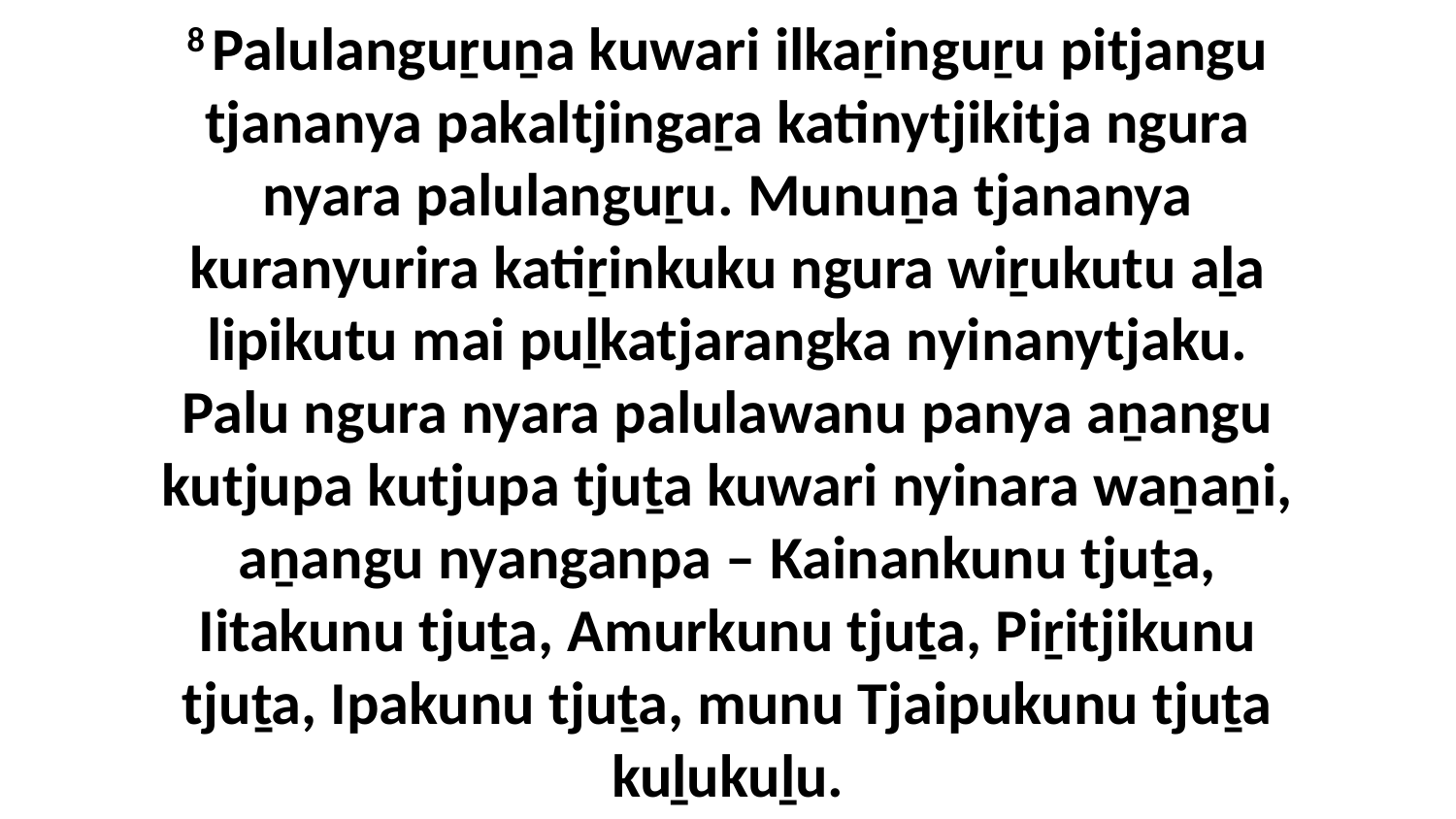

8 Palulanguṟuṉa kuwari ilkaṟinguṟu pitjangu tjananya pakaltjingaṟa katinytjikitja ngura nyara palulanguṟu. Munuṉa tjananya kuranyurira katiṟinkuku ngura wiṟukutu aḻa lipikutu mai puḻkatjarangka nyinanytjaku. Palu ngura nyara palulawanu panya aṉangu kutjupa kutjupa tjuṯa kuwari nyinara waṉaṉi, aṉangu nyanganpa – Kainankunu tjuṯa, Iitakunu tjuṯa, Amurkunu tjuṯa, Piṟitjikunu tjuṯa, Ipakunu tjuṯa, munu Tjaipukunu tjuṯa kuḻukuḻu.